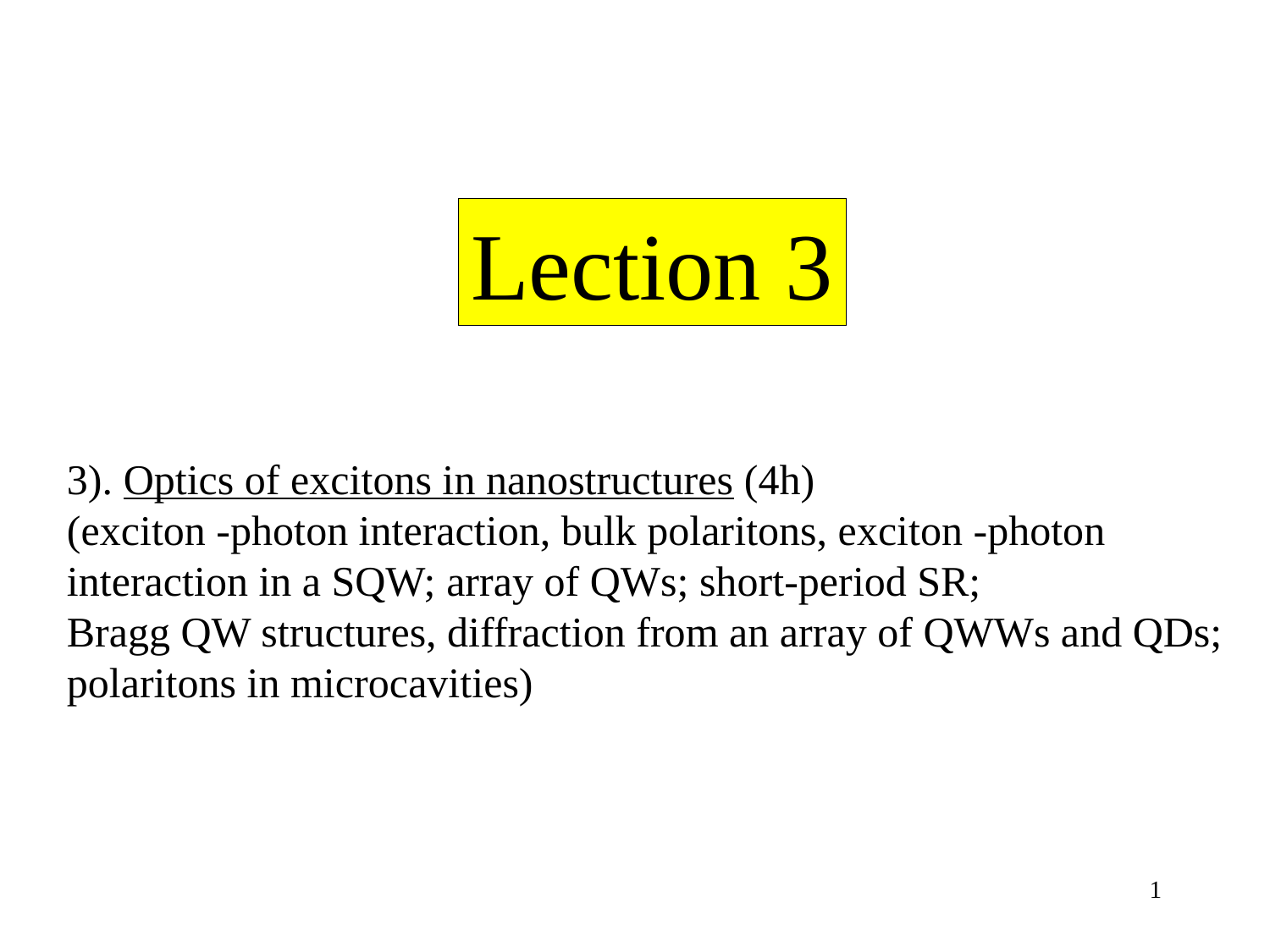

Lection 3
3). Optics of excitons in nanostructures (4h)
(exciton -photon interaction, bulk polaritons, exciton -photon
interaction in a SQW; array of QWs; short-period SR;
Bragg QW structures, diffraction from an array of QWWs and QDs;
polaritons in microcavities)

1